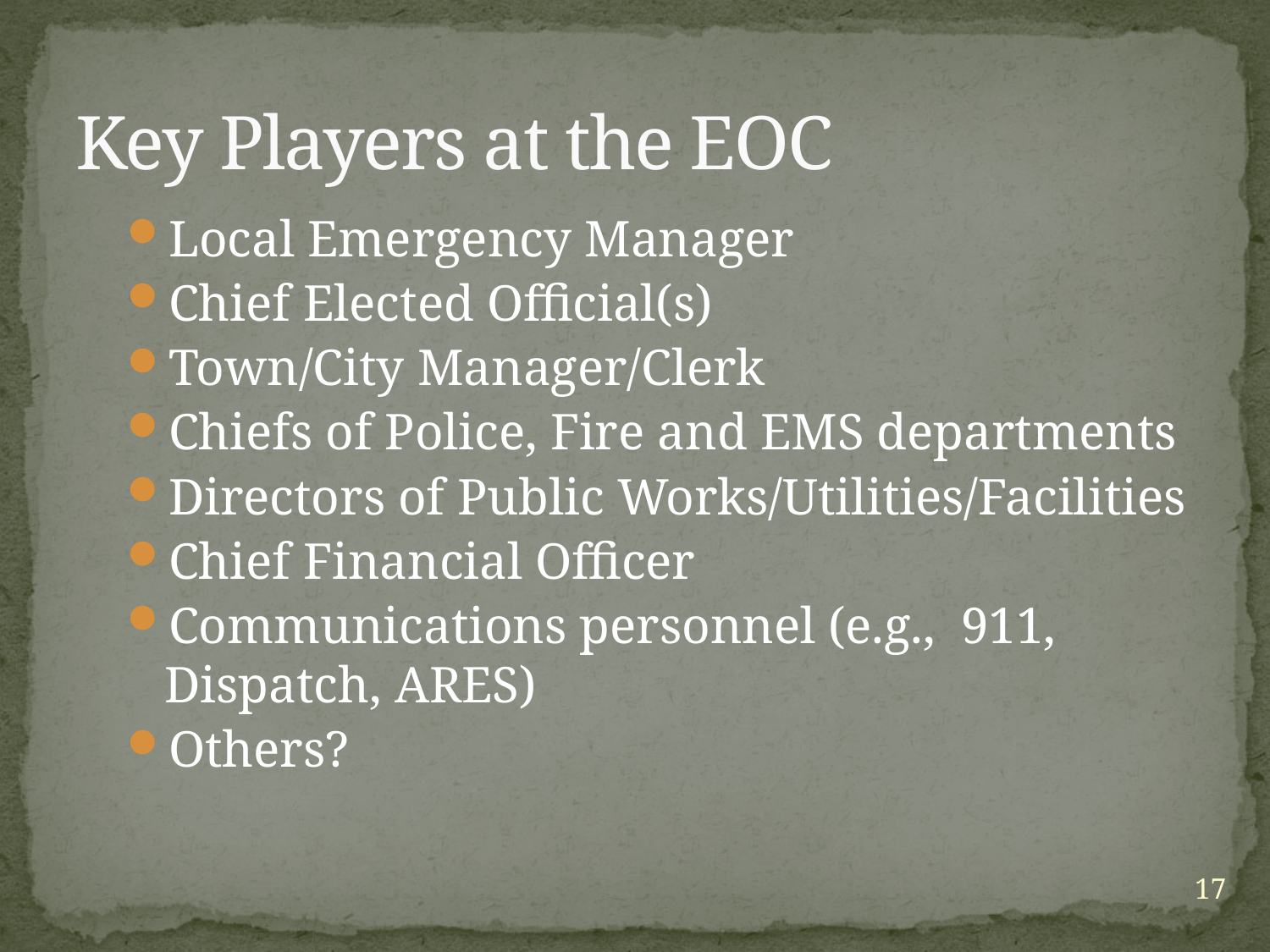

# Key Players at the EOC
Local Emergency Manager
Chief Elected Official(s)
Town/City Manager/Clerk
Chiefs of Police, Fire and EMS departments
Directors of Public Works/Utilities/Facilities
Chief Financial Officer
Communications personnel (e.g.,  911, Dispatch, ARES)
Others?
17